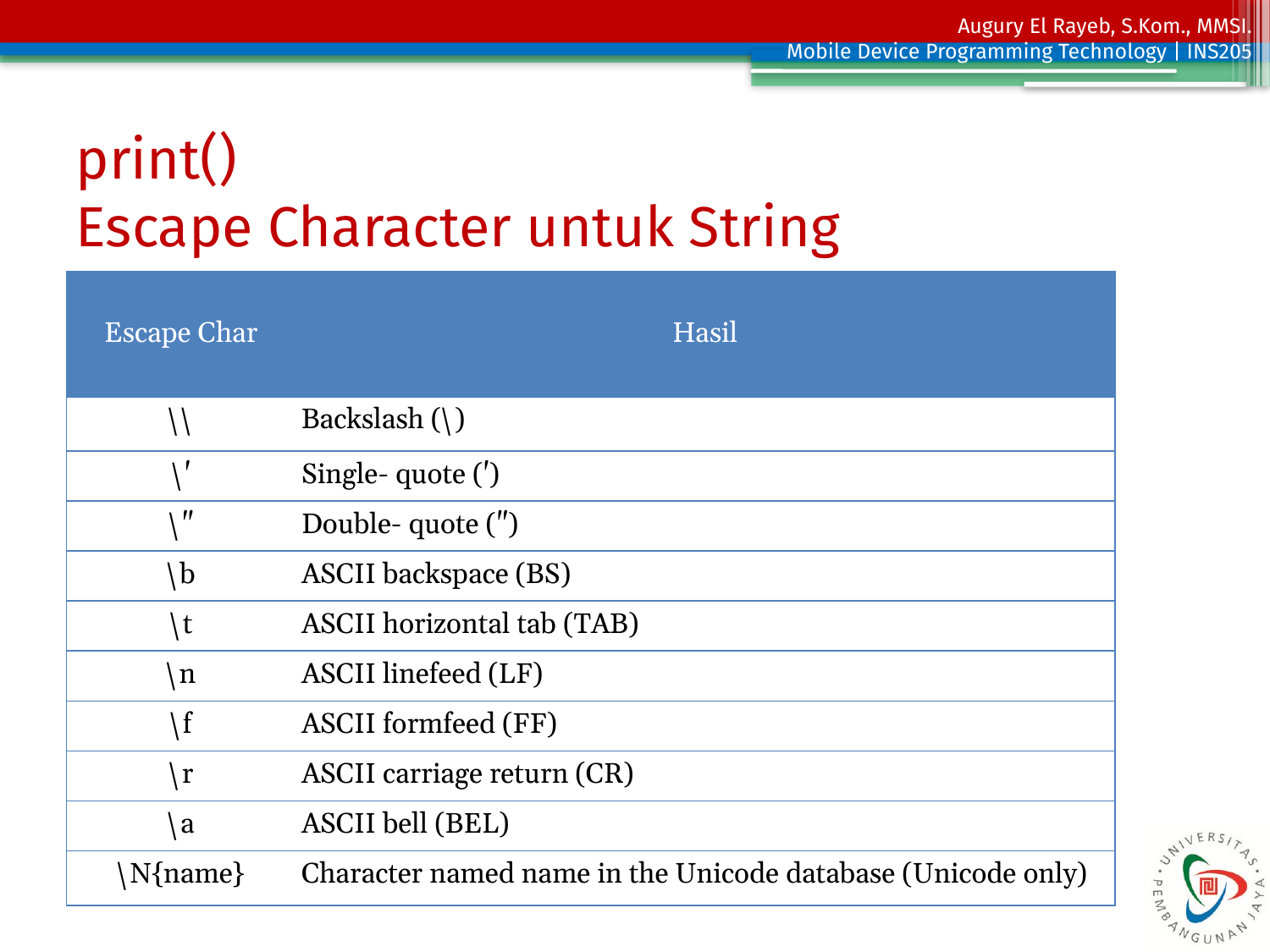

# print() Escape Character untuk String
| Escape Char | Hasil |
| --- | --- |
| \\ | Backslash (\) |
| \' | Single- quote (') |
| \" | Double- quote (") |
| \b | ASCII backspace (BS) |
| \t | ASCII horizontal tab (TAB) |
| \n | ASCII linefeed (LF) |
| \f | ASCII formfeed (FF) |
| \r | ASCII carriage return (CR) |
| \a | ASCII bell (BEL) |
| \N{name} | Character named name in the Unicode database (Unicode only) |